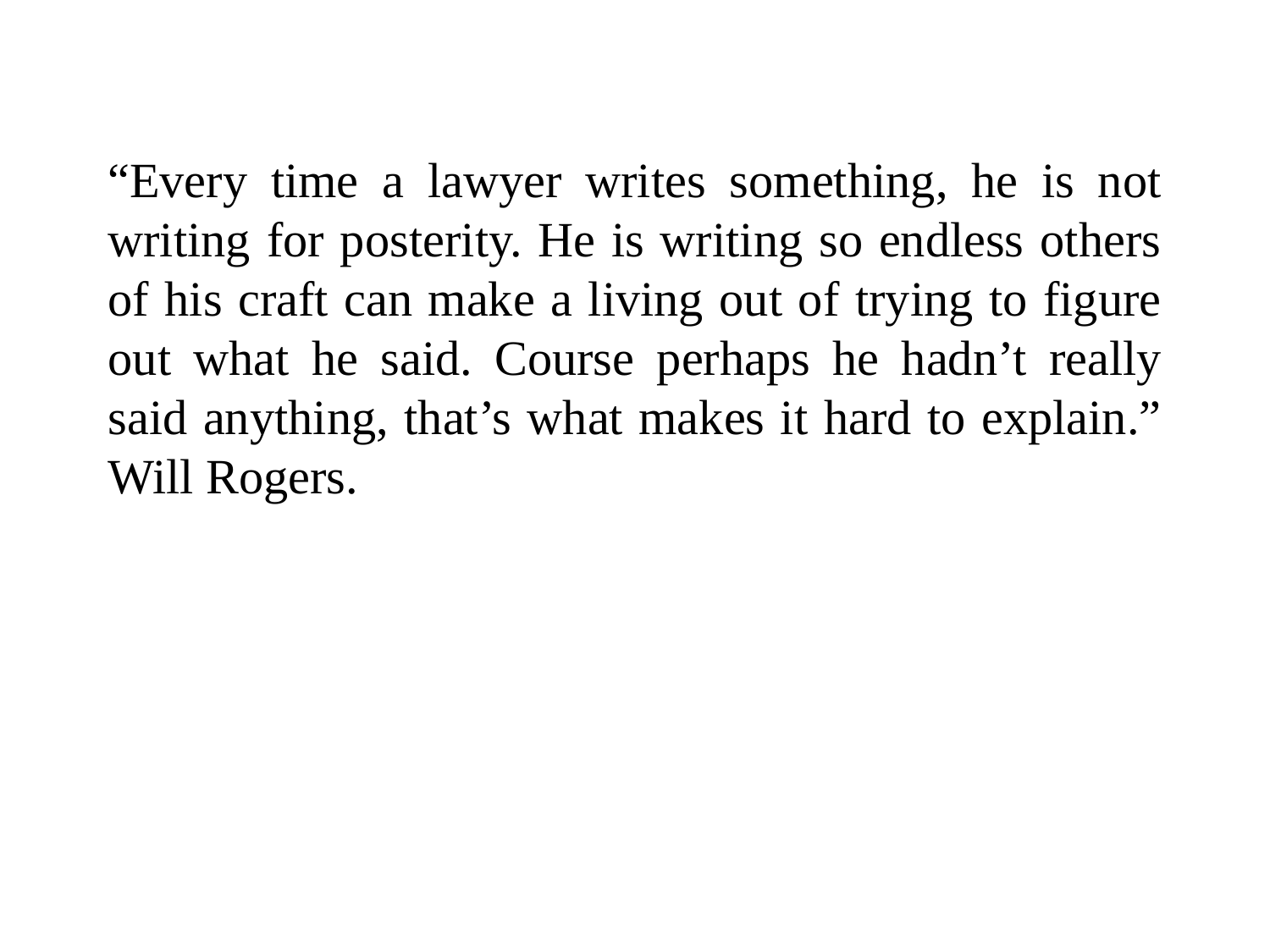

“Every time a lawyer writes something, he is not writing for posterity. He is writing so endless others of his craft can make a living out of trying to figure out what he said. Course perhaps he hadn’t really said anything, that’s what makes it hard to explain.” Will Rogers.